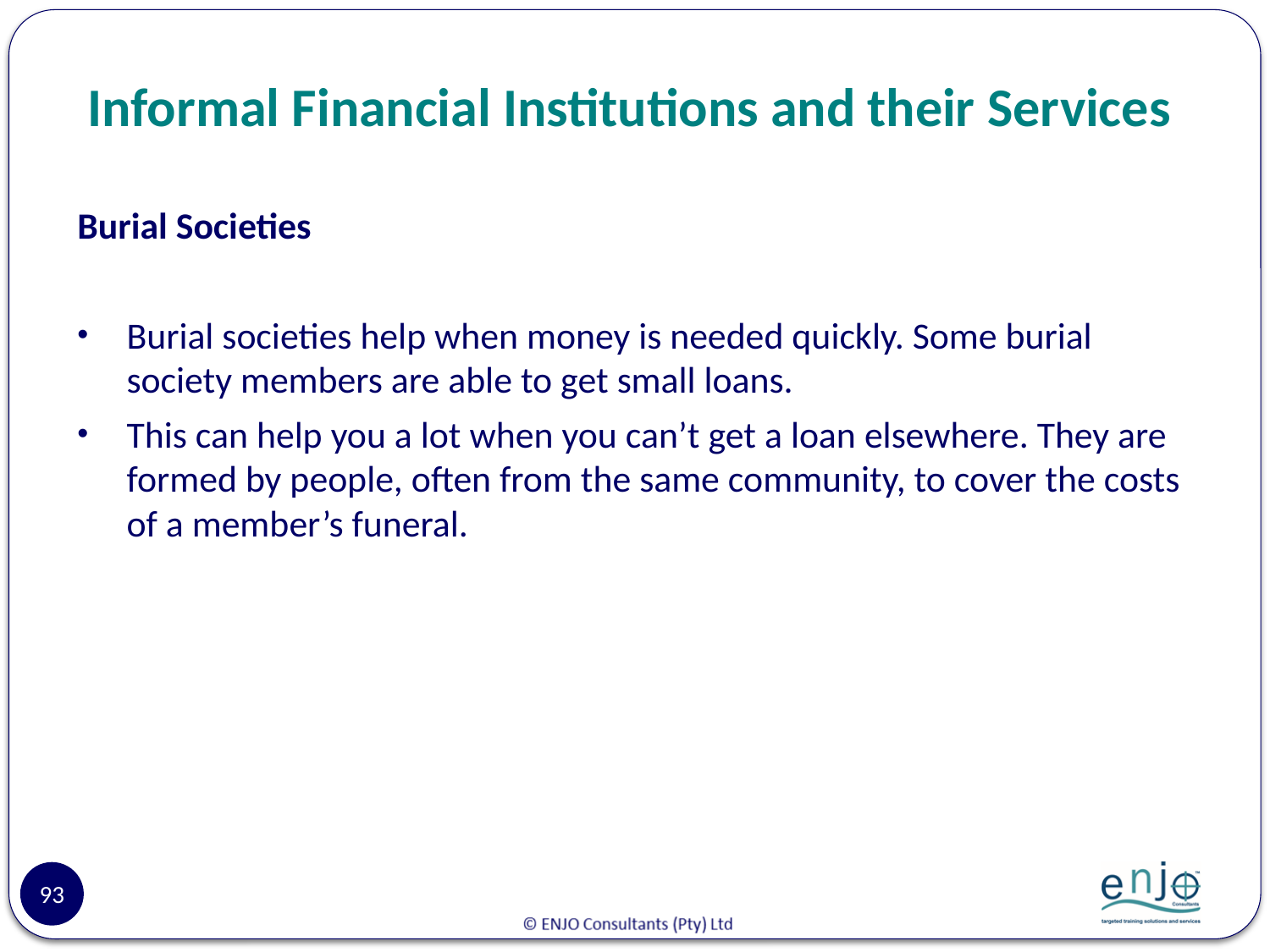

# Informal Financial Institutions and their Services
Burial Societies

Burial societies help when money is needed quickly. Some burial society members are able to get small loans.
This can help you a lot when you can’t get a loan elsewhere. They are formed by people, often from the same community, to cover the costs of a member’s funeral.

93